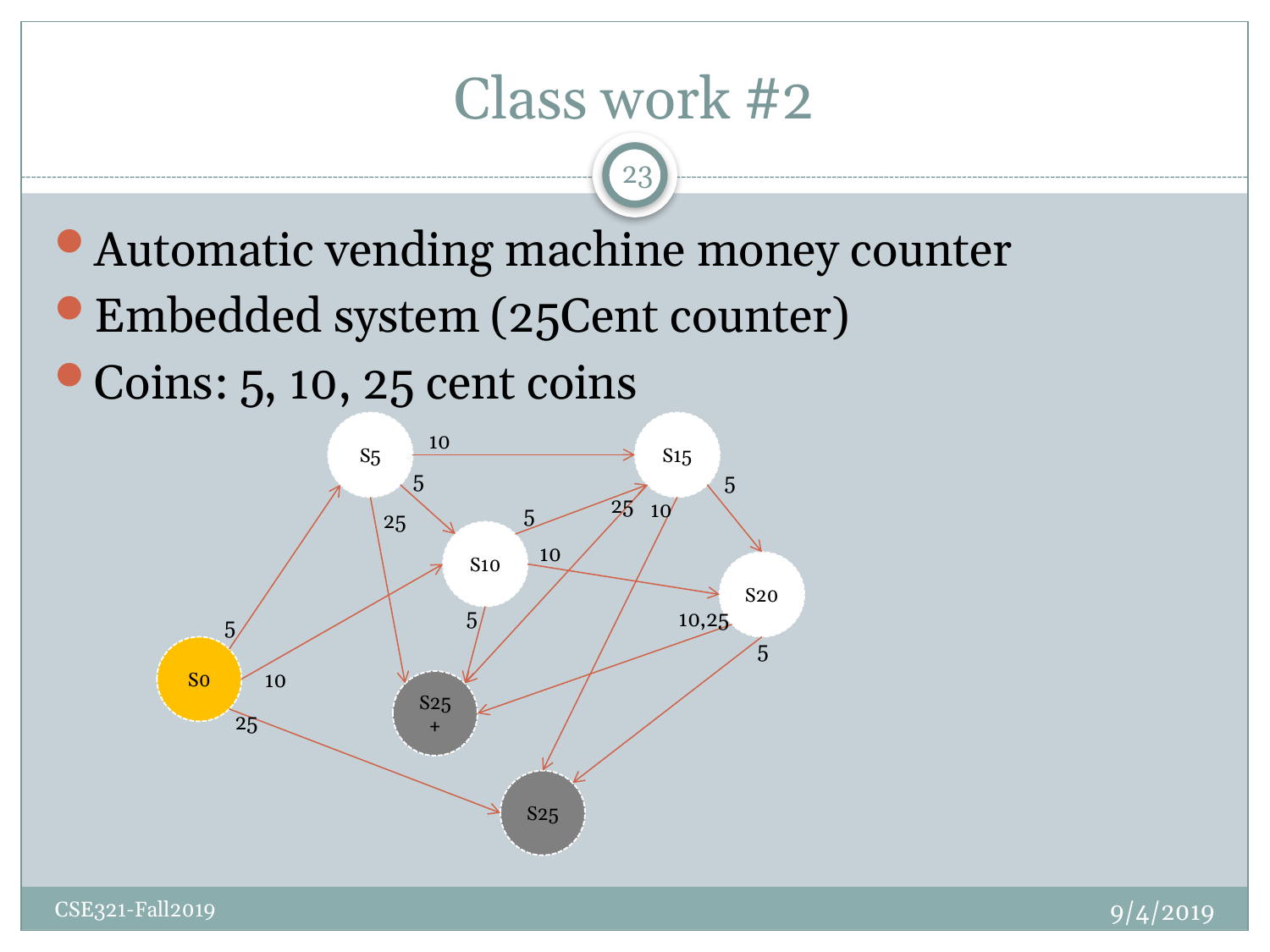

# Class work #2
23
Automatic vending machine money counter
Embedded system (25Cent counter)
Coins: 5, 10, 25 cent coins

S5
S15
10
5
5
25
10
5
25
S10
10
S20
5
10,25
5
5
S0
10
S25+
25
S25
9/4/2019
CSE321-Fall2019